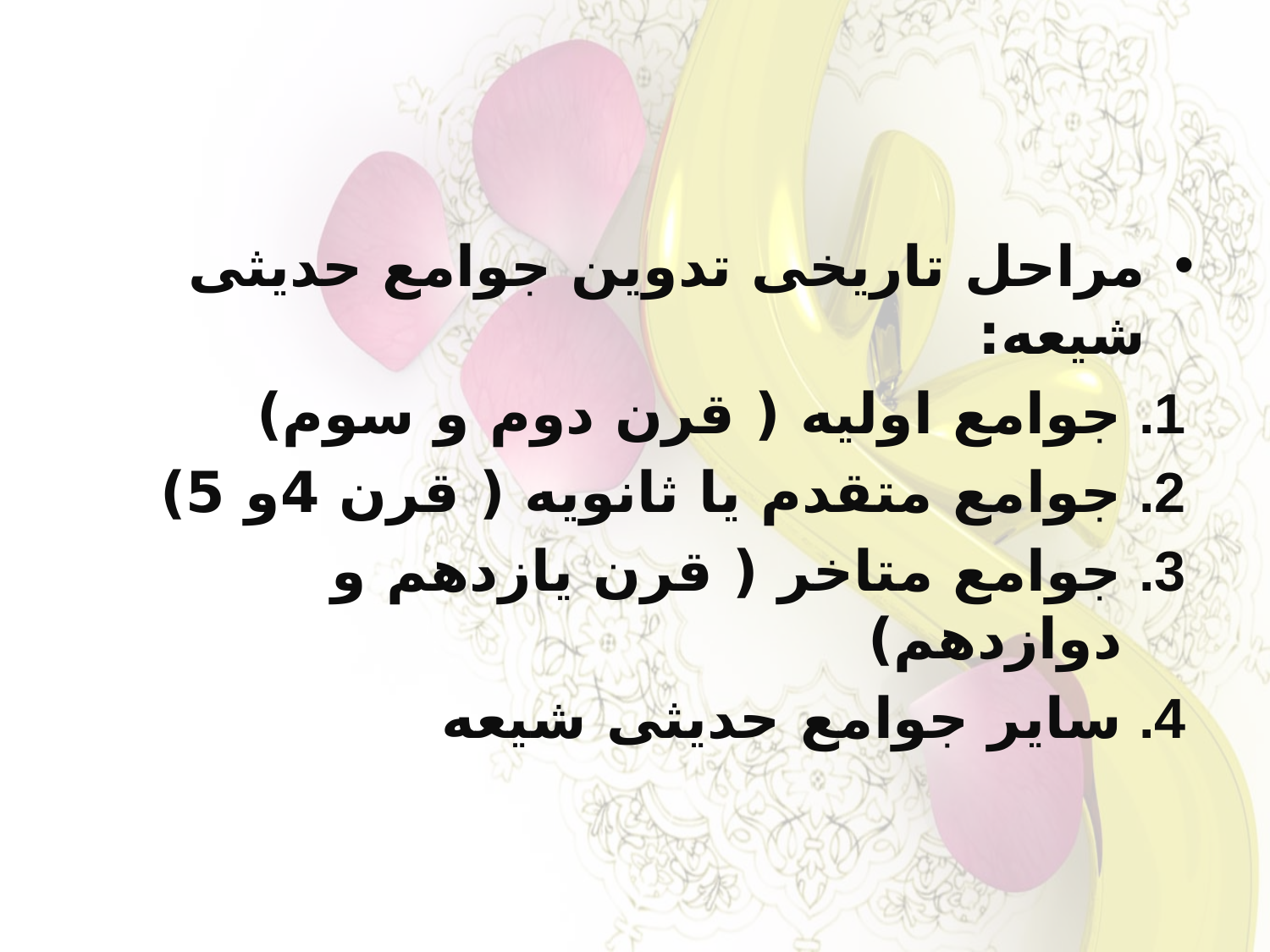

مراحل تاریخی تدوین جوامع حدیثی شیعه:
جوامع اولیه ( قرن دوم و سوم)
جوامع متقدم یا ثانویه ( قرن 4و 5)
جوامع متاخر ( قرن یازدهم و دوازدهم)
سایر جوامع حدیثی شیعه